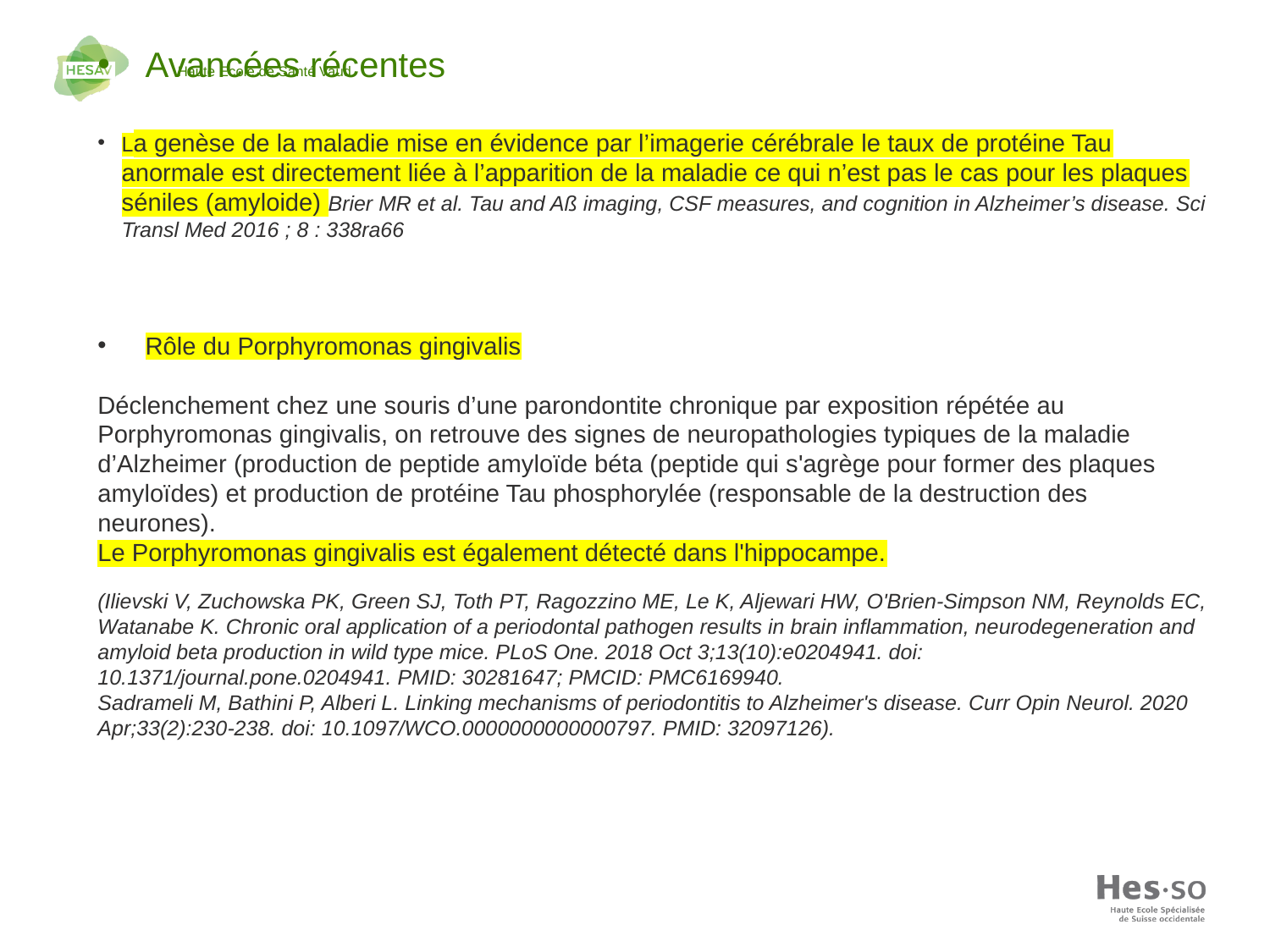

Avancées récentes

La genèse de la maladie mise en évidence par l’imagerie cérébrale le taux de protéine Tau anormale est directement liée à l’apparition de la maladie ce qui n’est pas le cas pour les plaques séniles (amyloide) Brier MR et al. Tau and Aß imaging, CSF measures, and cognition in Alzheimer’s disease. Sci Transl Med 2016 ; 8 : 338ra66

Rôle du Porphyromonas gingivalis

Déclenchement chez une souris d’une parondontite chronique par exposition répétée au Porphyromonas gingivalis, on retrouve des signes de neuropathologies typiques de la maladie d’Alzheimer (production de peptide amyloïde béta (peptide qui s'agrège pour former des plaques amyloïdes) et production de protéine Tau phosphorylée (responsable de la destruction des neurones).
Le Porphyromonas gingivalis est également détecté dans l'hippocampe.

(Ilievski V, Zuchowska PK, Green SJ, Toth PT, Ragozzino ME, Le K, Aljewari HW, O'Brien-Simpson NM, Reynolds EC, Watanabe K. Chronic oral application of a periodontal pathogen results in brain inflammation, neurodegeneration and amyloid beta production in wild type mice. PLoS One. 2018 Oct 3;13(10):e0204941. doi: 10.1371/journal.pone.0204941. PMID: 30281647; PMCID: PMC6169940.
Sadrameli M, Bathini P, Alberi L. Linking mechanisms of periodontitis to Alzheimer's disease. Curr Opin Neurol. 2020 Apr;33(2):230-238. doi: 10.1097/WCO.0000000000000797. PMID: 32097126).